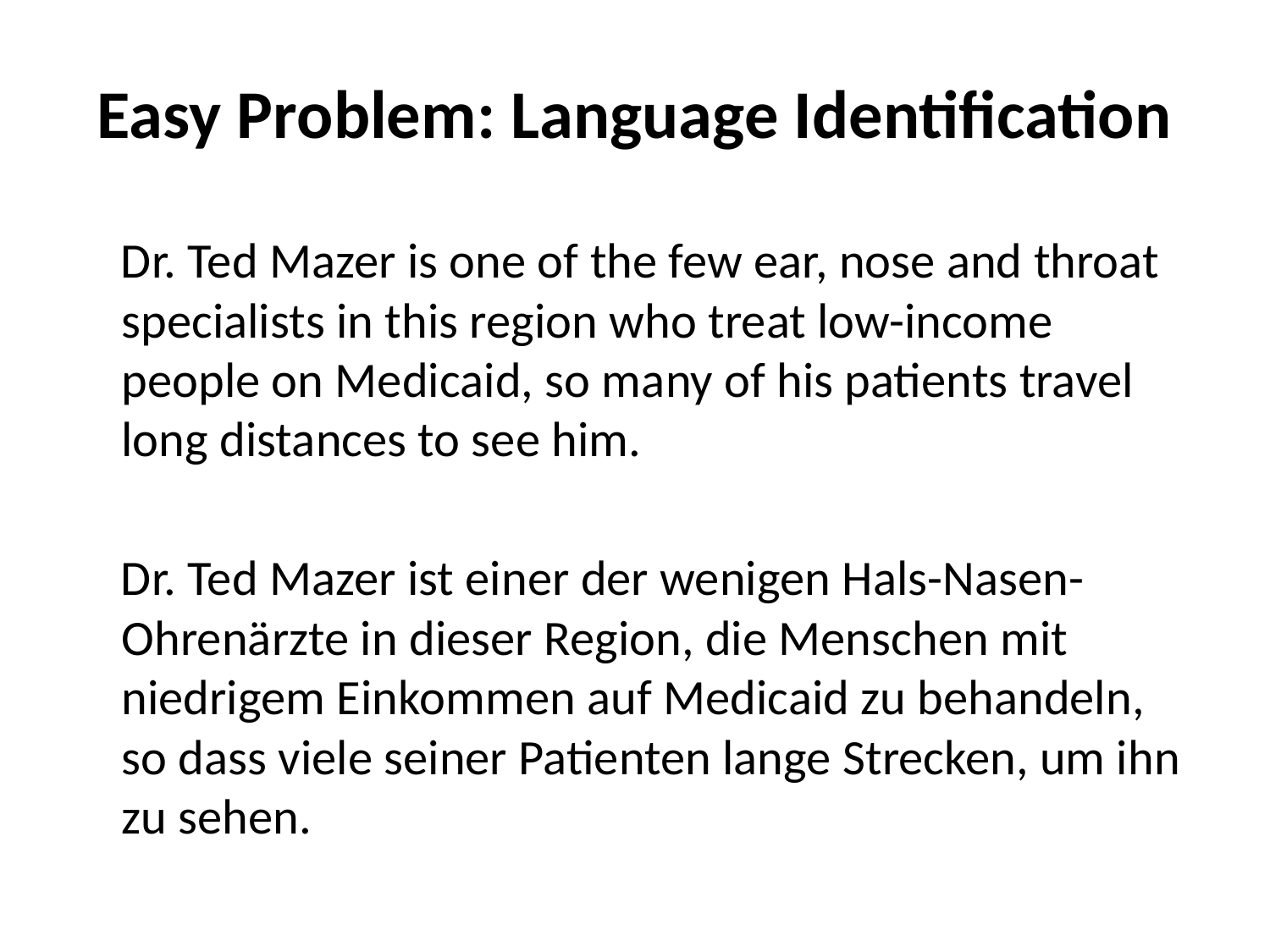

# Easy Problem: Language Identification
    Dr. Ted Mazer is one of the few ear, nose and throat specialists in this region who treat low-income people on Medicaid, so many of his patients travel long distances to see him.

    Dr. Ted Mazer ist einer der wenigen Hals-Nasen-Ohrenärzte in dieser Region, die Menschen mit niedrigem Einkommen auf Medicaid zu behandeln, so dass viele seiner Patienten lange Strecken, um ihn zu sehen.